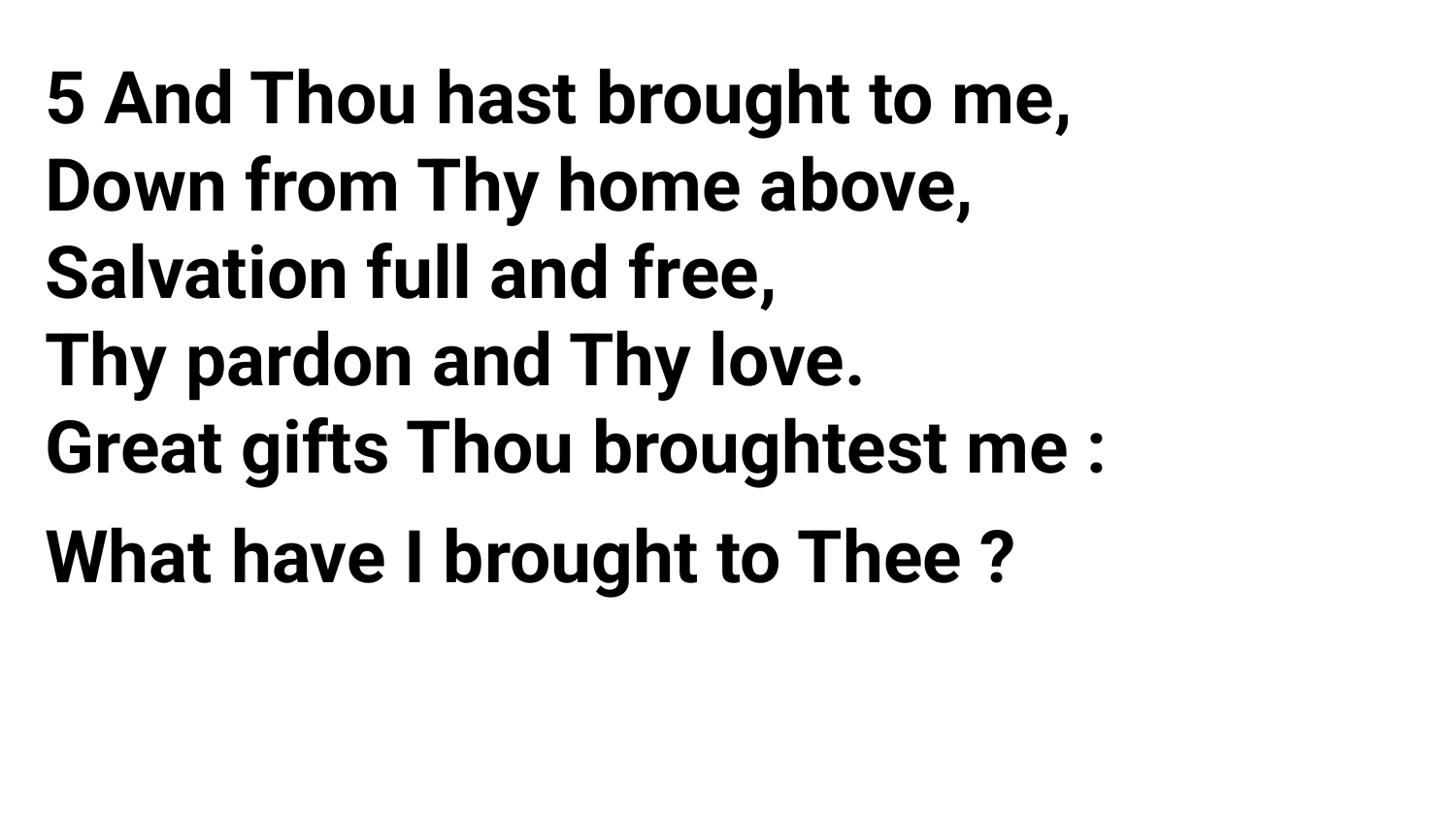

5 And Thou hast brought to me,
Down from Thy home above,
Salvation full and free,
Thy pardon and Thy love.
Great gifts Thou broughtest me :
What have I brought to Thee ?